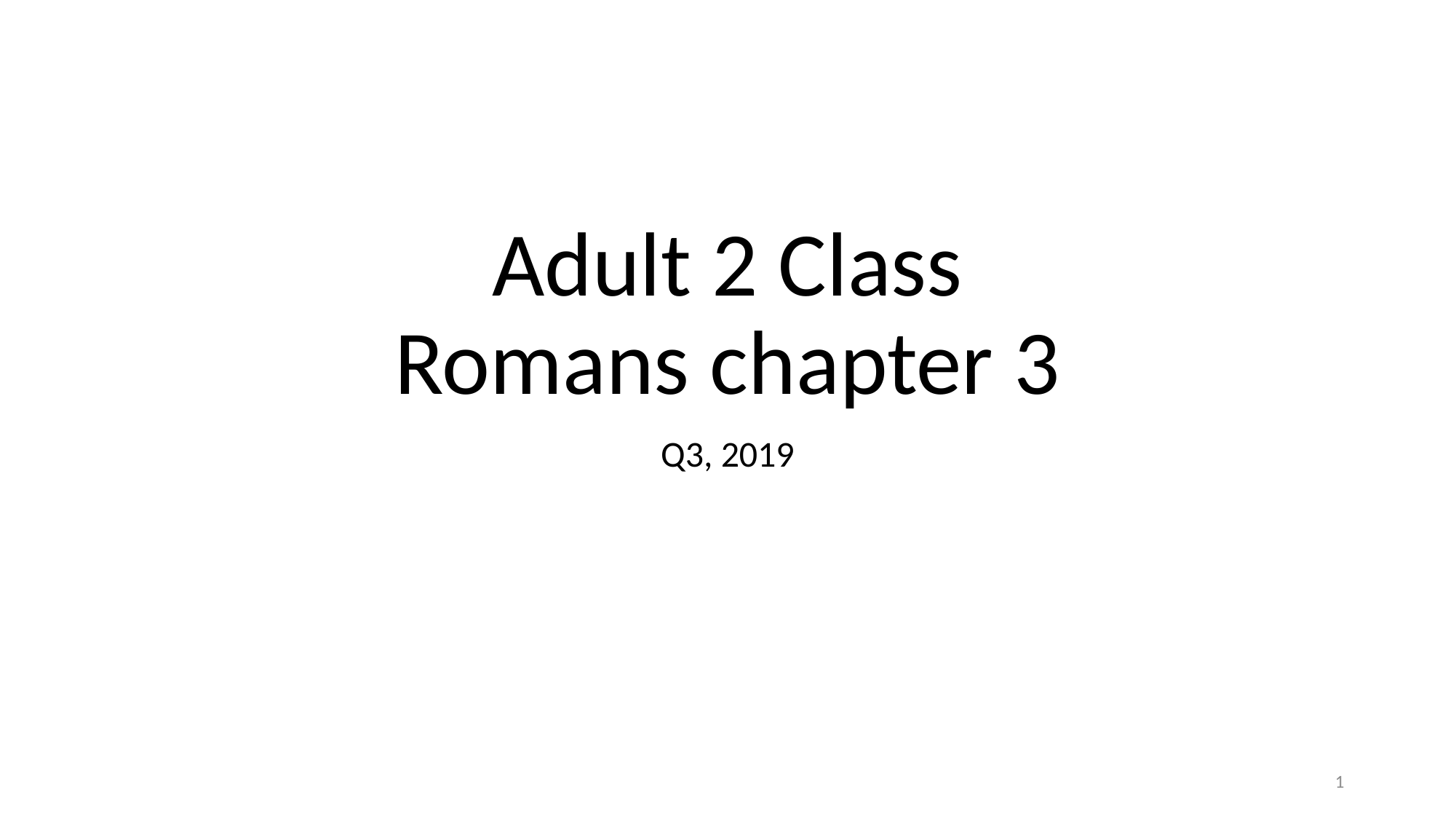

# Adult 2 Class Romans chapter 3
Q3, 2019
1